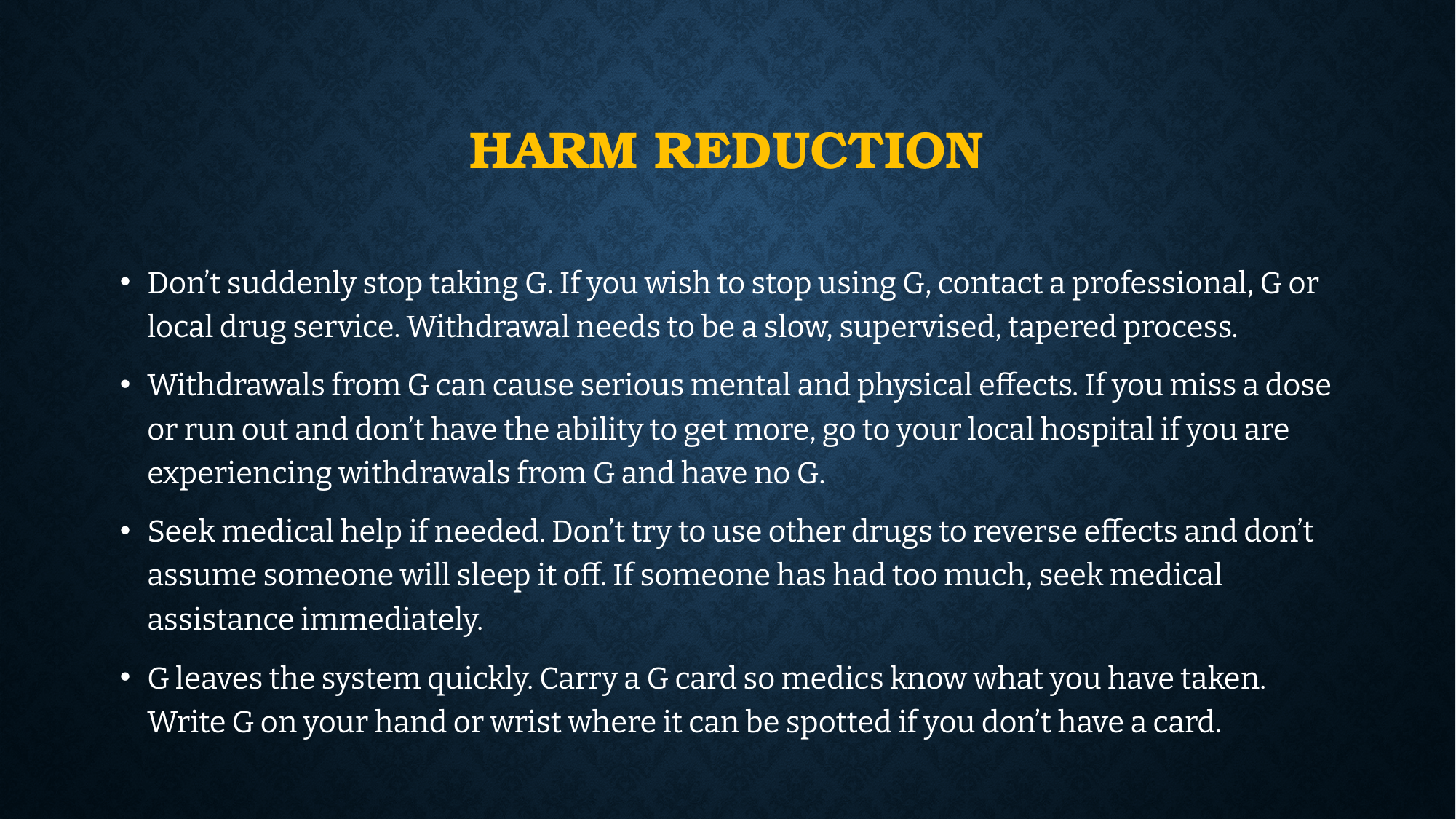

# Harm reduction
Don’t suddenly stop taking G. If you wish to stop using G, contact a professional, G or local drug service. Withdrawal needs to be a slow, supervised, tapered process.
Withdrawals from G can cause serious mental and physical effects. If you miss a dose or run out and don’t have the ability to get more, go to your local hospital if you are experiencing withdrawals from G and have no G.
Seek medical help if needed. Don’t try to use other drugs to reverse effects and don’t assume someone will sleep it off. If someone has had too much, seek medical assistance immediately.
G leaves the system quickly. Carry a G card so medics know what you have taken. Write G on your hand or wrist where it can be spotted if you don’t have a card.